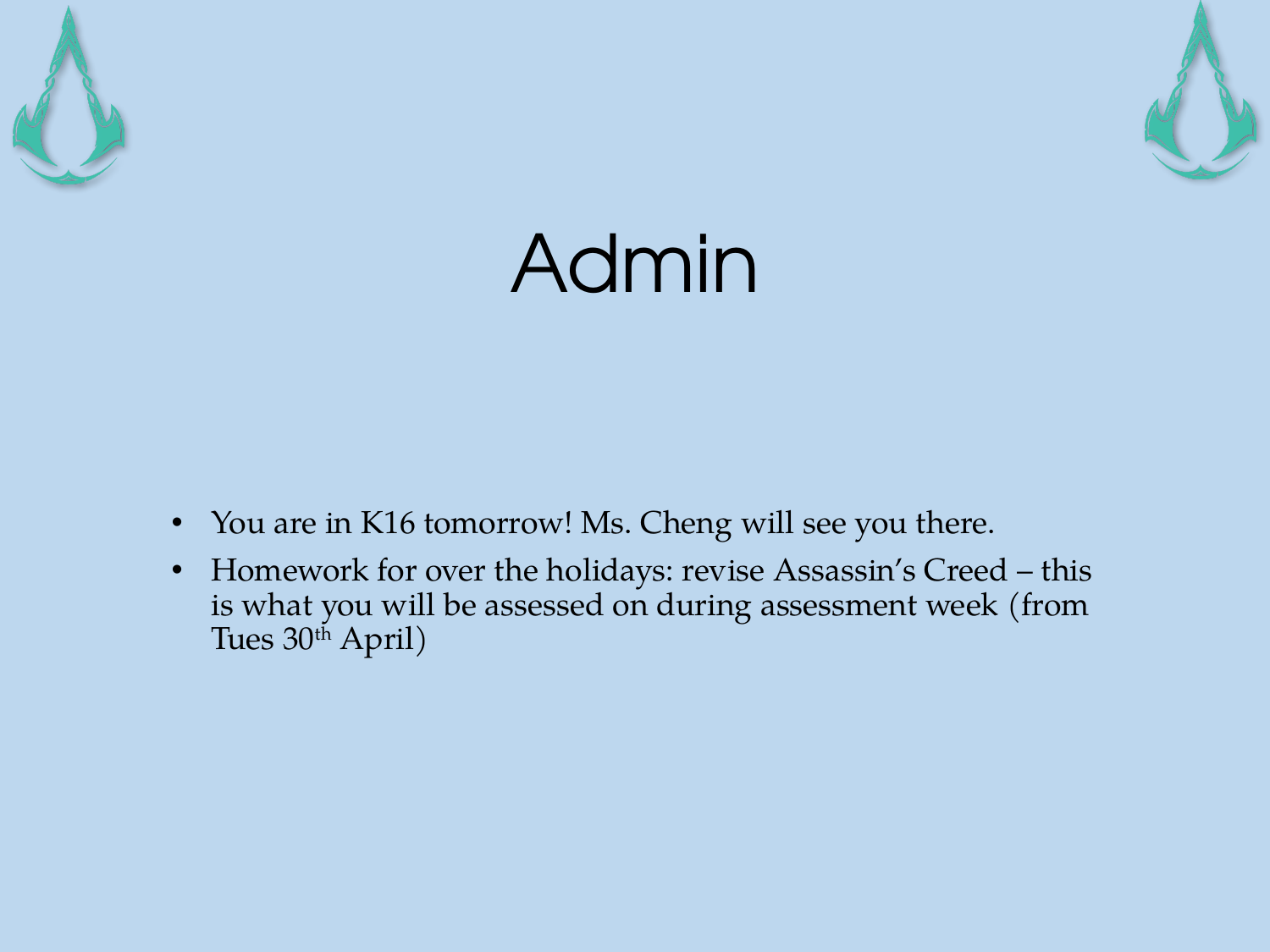

# Admin
You are in K16 tomorrow! Ms. Cheng will see you there.
Homework for over the holidays: revise Assassin’s Creed – this is what you will be assessed on during assessment week (from Tues 30th April)